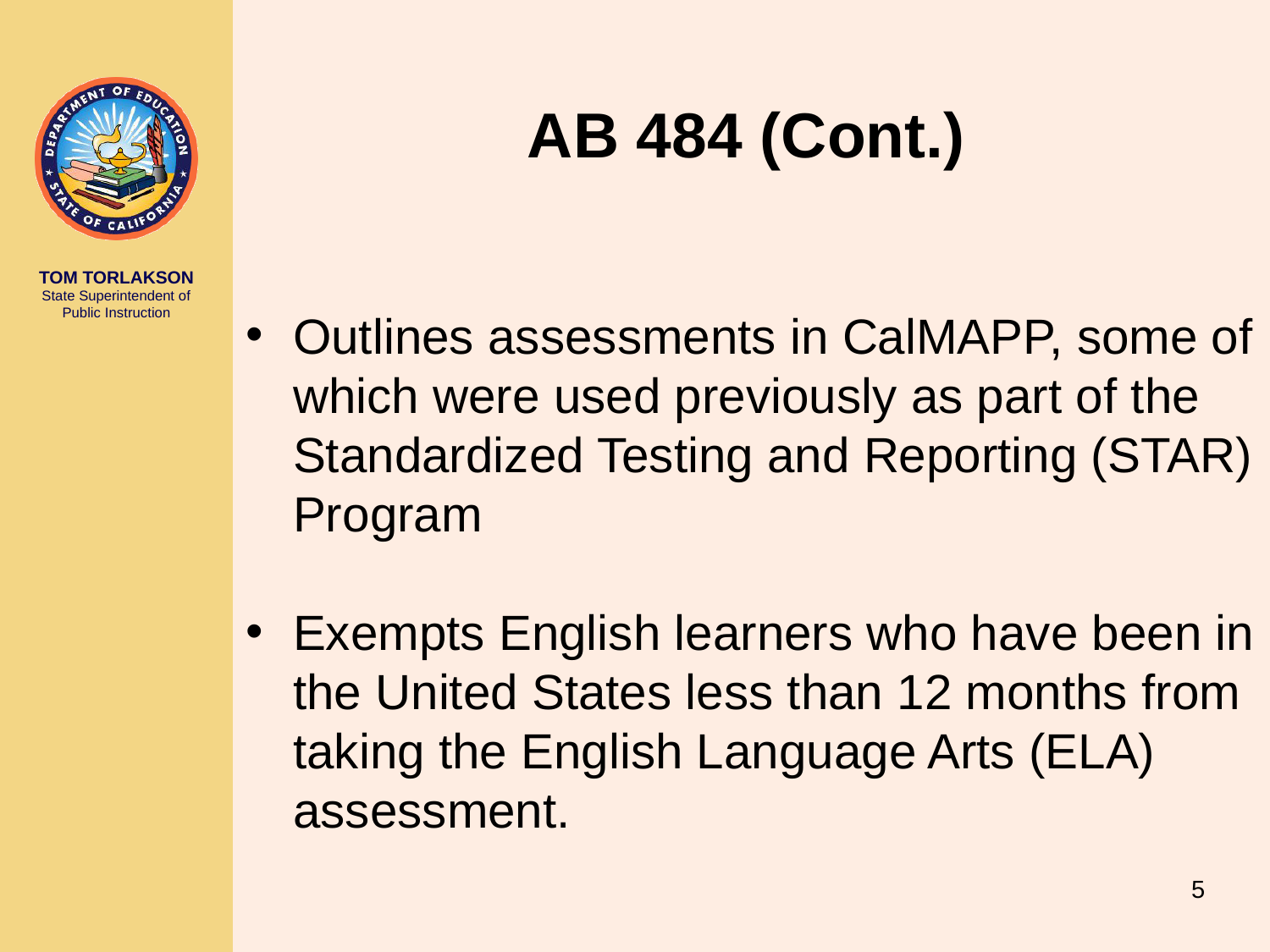

# AB 484 (Cont.)

Outlines assessments in CalMAPP, some of which were used previously as part of the Standardized Testing and Reporting (STAR) Program

Exempts English learners who have been in the United States less than 12 months from taking the English Language Arts (ELA) assessment.

5